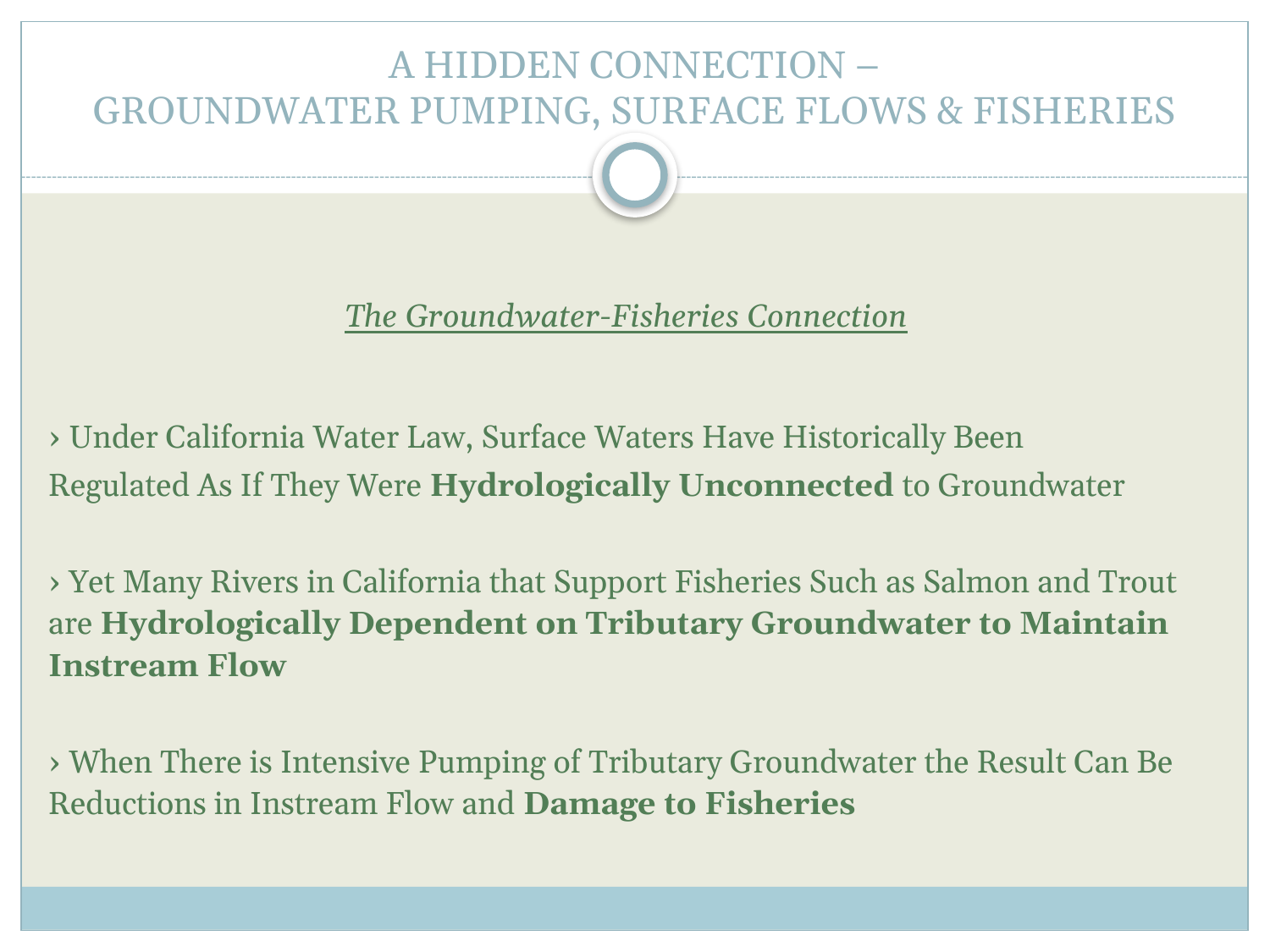

# A HIDDEN CONNECTION – GROUNDWATER PUMPING, SURFACE FLOWS & FISHERIES

The Groundwater-Fisheries Connection

› Under California Water Law, Surface Waters Have Historically Been
Regulated As If They Were Hydrologically Unconnected to Groundwater

› Yet Many Rivers in California that Support Fisheries Such as Salmon and Trout are Hydrologically Dependent on Tributary Groundwater to Maintain Instream Flow

› When There is Intensive Pumping of Tributary Groundwater the Result Can Be Reductions in Instream Flow and Damage to Fisheries